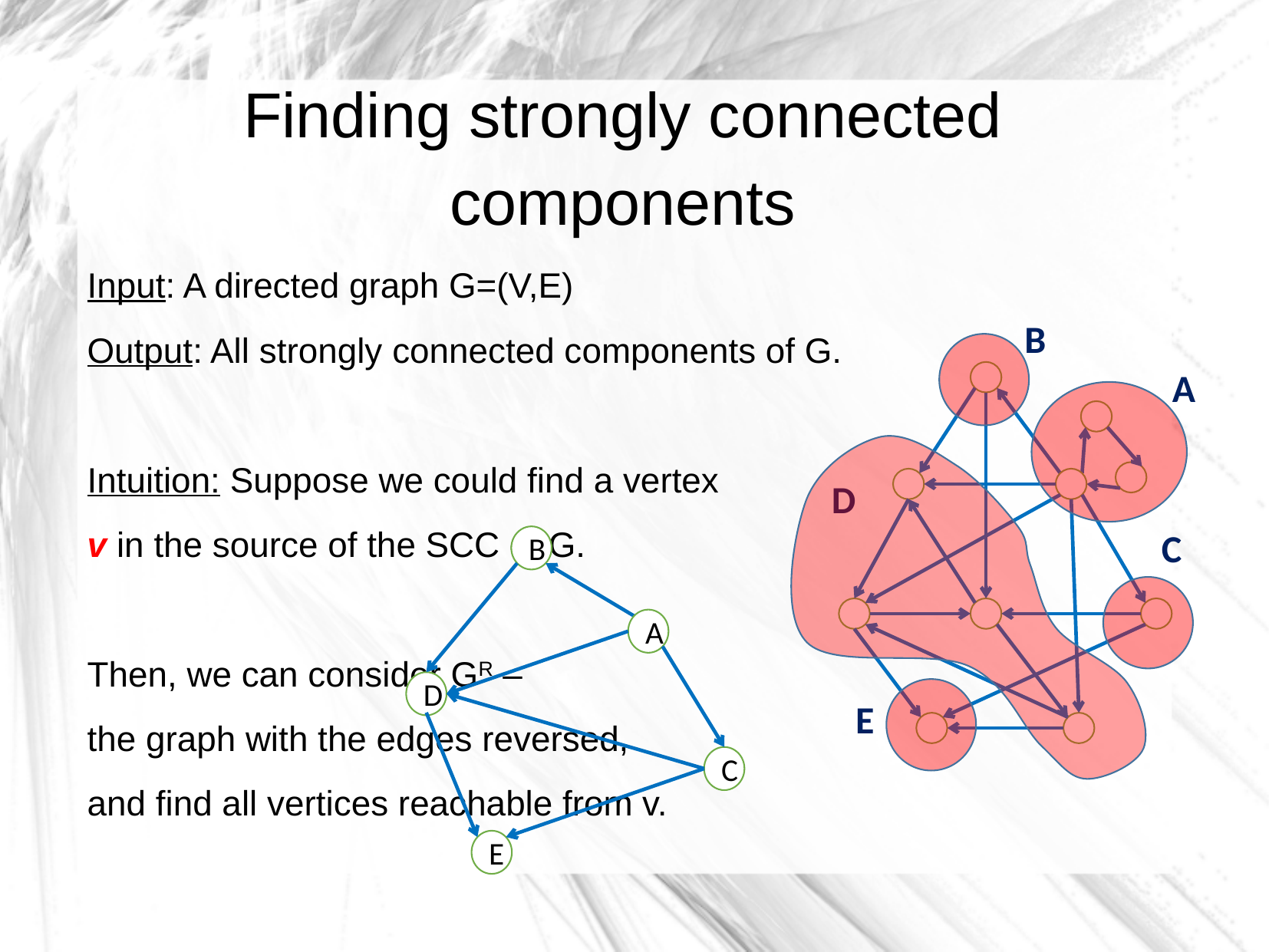

# Finding strongly connected components
Input: A directed graph G=(V,E)
Output: All strongly connected components of G.

Intuition: Suppose we could find a vertex
v in the source of the SCC of G.

Then, we can consider GR –
the graph with the edges reversed,
and find all vertices reachable from v.
B

A

D
C
B
A
D
C
E
E